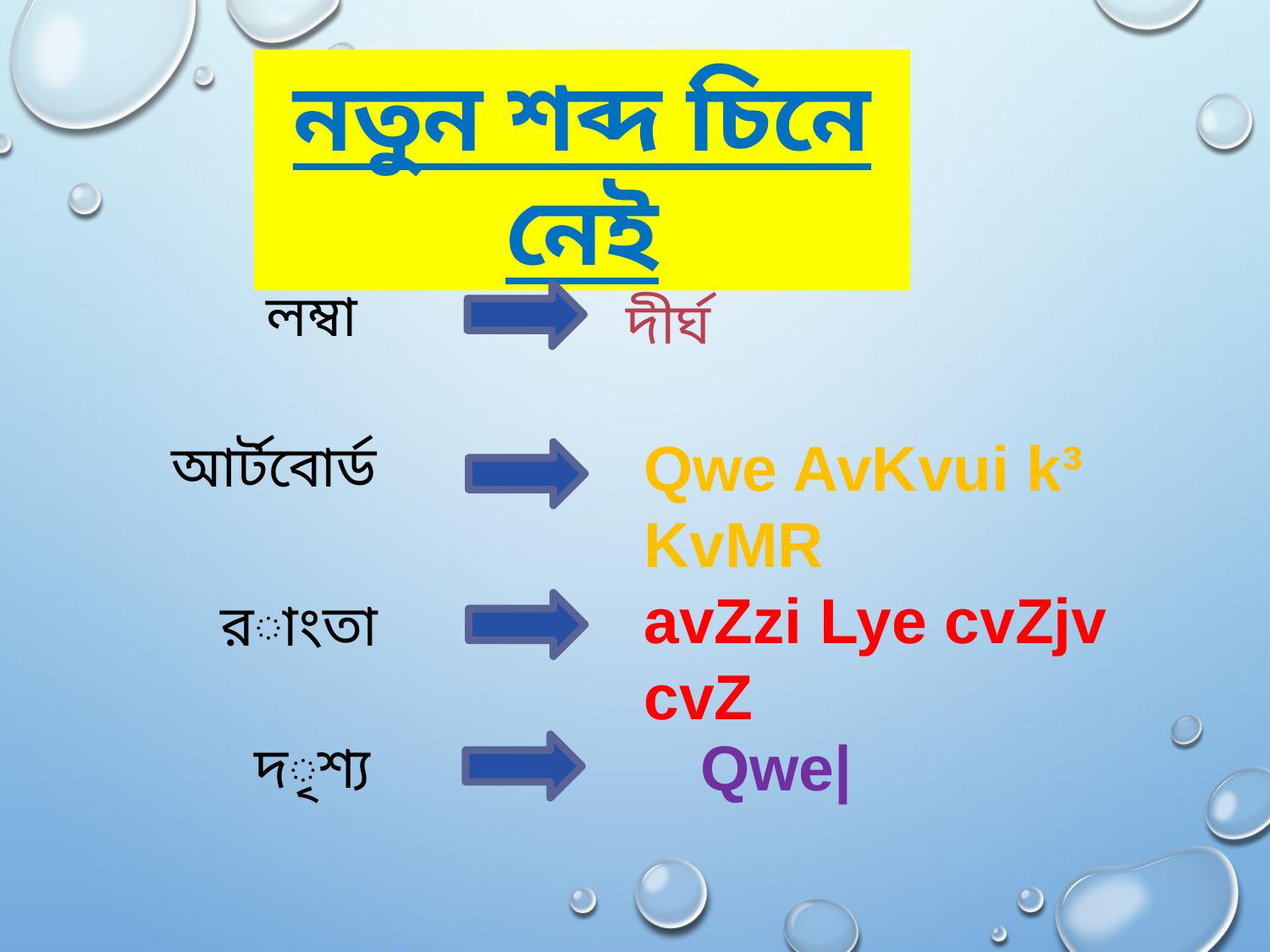

নতুন শব্দ চিনে নেই
  লম্বা
দীর্ঘ

Qwe AvKvui k³ KvMR
আর্টবোর্ড

avZzi Lye cvZjv cvZ
   রাংতা

Qwe|
  দৃশ্য